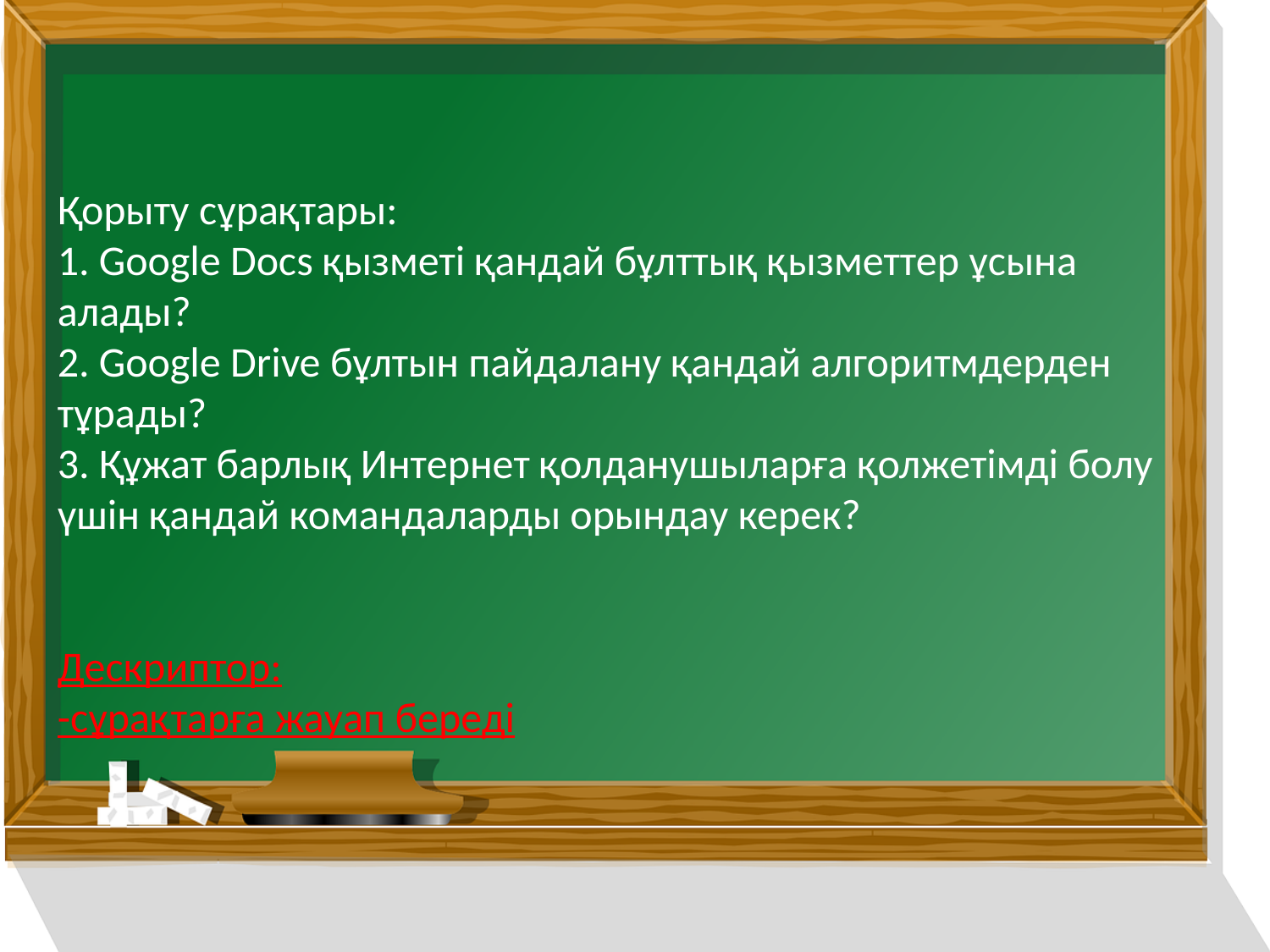

Қорыту сұрақтары:
1. Google Docs қызметі қандай бұлттық қызметтер ұсына алады?
2. Google Drive бұлтын пайдалану қандай алгоритмдерден тұрады?
3. Құжат барлық Интернет қолданушыларға қолжетімді болу үшін қандай командаларды орындау керек?

Дескриптор:
-сұрақтарға жауап береді